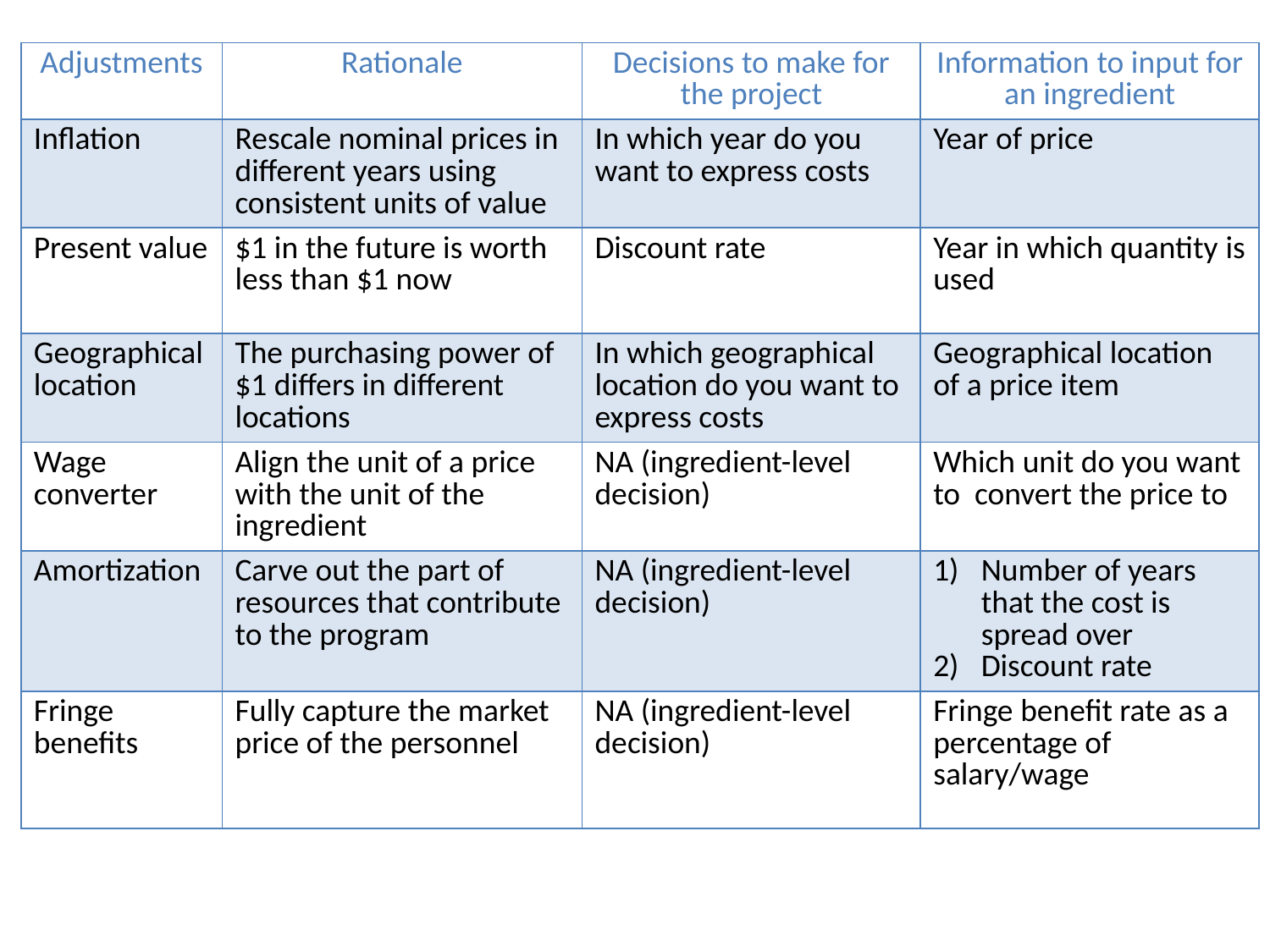

| Adjustments | Rationale | Decisions to make for the project | Information to input for an ingredient |
| --- | --- | --- | --- |
| Inflation | Rescale nominal prices in different years using consistent units of value | In which year do you want to express costs | Year of price |
| Present value | $1 in the future is worth less than $1 now | Discount rate | Year in which quantity is used |
| Geographical location | The purchasing power of $1 differs in different locations | In which geographical location do you want to express costs | Geographical location of a price item |
| Wage converter | Align the unit of a price with the unit of the ingredient | NA (ingredient-level decision) | Which unit do you want to convert the price to |
| Amortization | Carve out the part of resources that contribute to the program | NA (ingredient-level decision) | Number of years that the cost is spread over Discount rate |
| Fringe benefits | Fully capture the market price of the personnel | NA (ingredient-level decision) | Fringe benefit rate as a percentage of salary/wage |